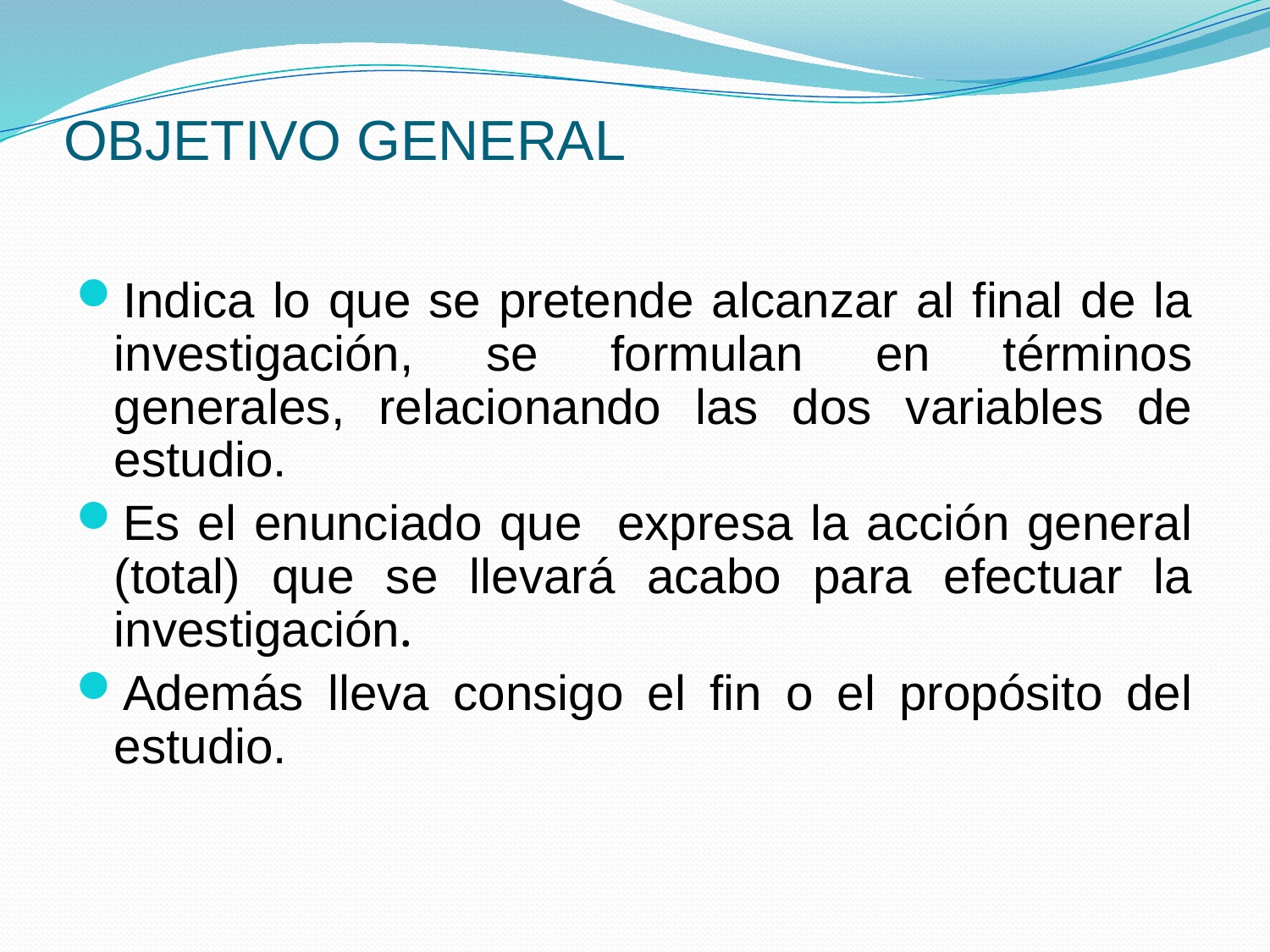

# OBJETIVO GENERAL
Indica lo que se pretende alcanzar al final de la investigación, se formulan en términos generales, relacionando las dos variables de estudio.
Es el enunciado que  expresa la acción general (total) que se llevará acabo para efectuar la investigación.
Además lleva consigo el fin o el propósito del estudio.